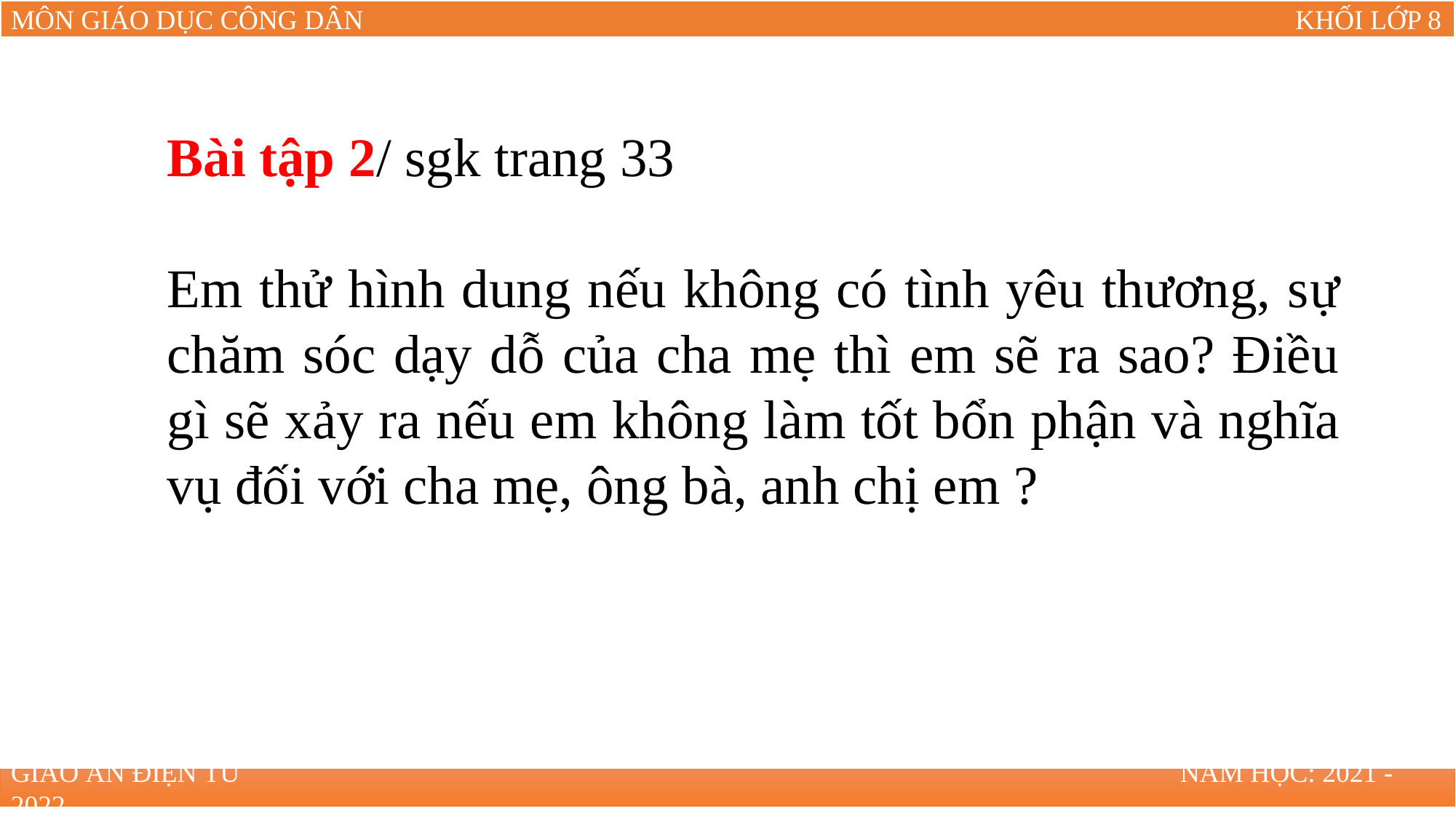

Bài tập 2/ sgk trang 33

Em thử hình dung nếu không có tình yêu thương, sự chăm sóc dạy dỗ của cha mẹ thì em sẽ ra sao? Điều gì sẽ xảy ra nếu em không làm tốt bổn phận và nghĩa vụ đối với cha mẹ, ông bà, anh chị em ?